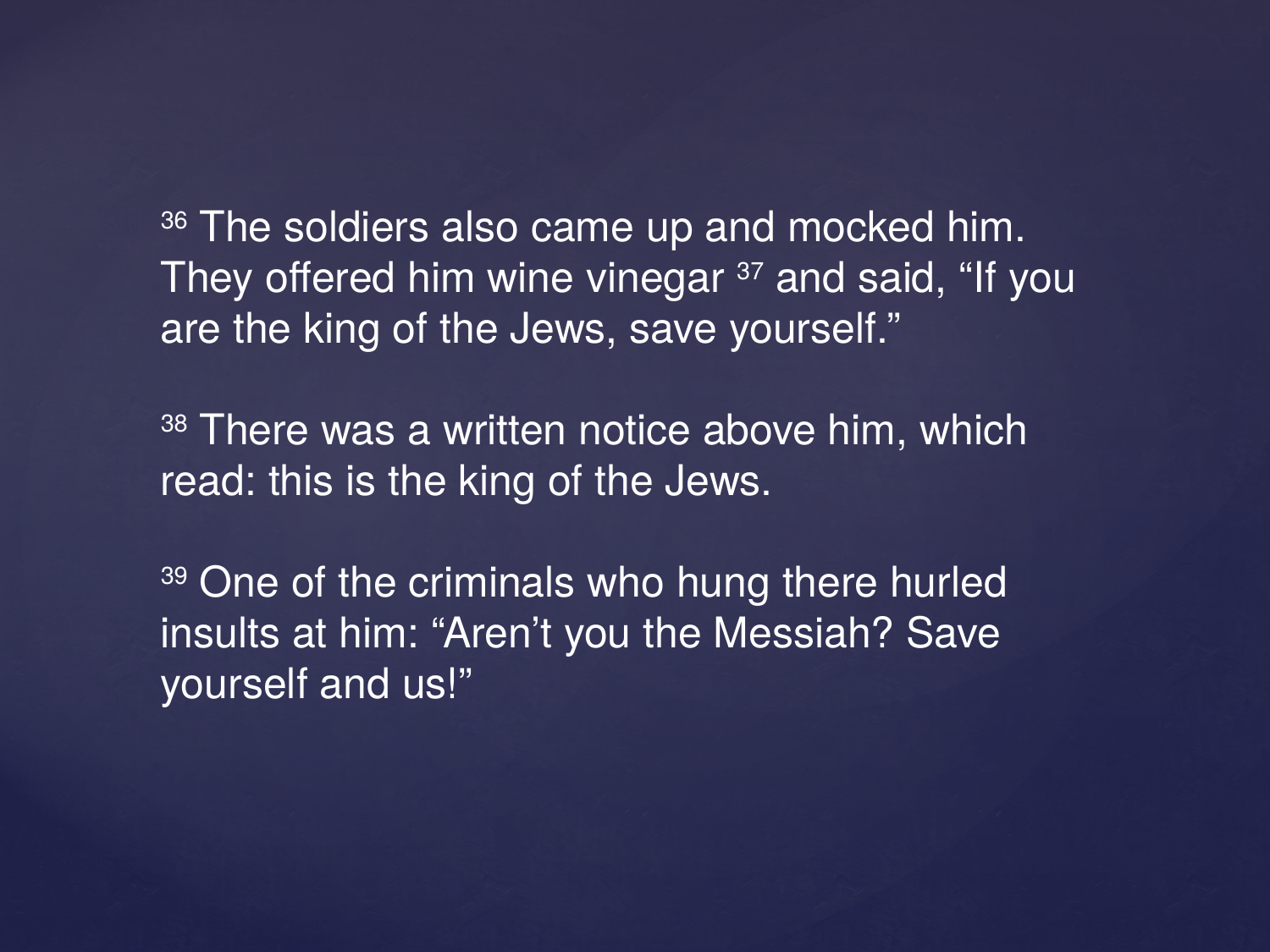

36 The soldiers also came up and mocked him. They offered him wine vinegar 37 and said, “If you are the king of the Jews, save yourself.”

38 There was a written notice above him, which read: this is the king of the Jews.

39 One of the criminals who hung there hurled insults at him: “Aren’t you the Messiah? Save yourself and us!”